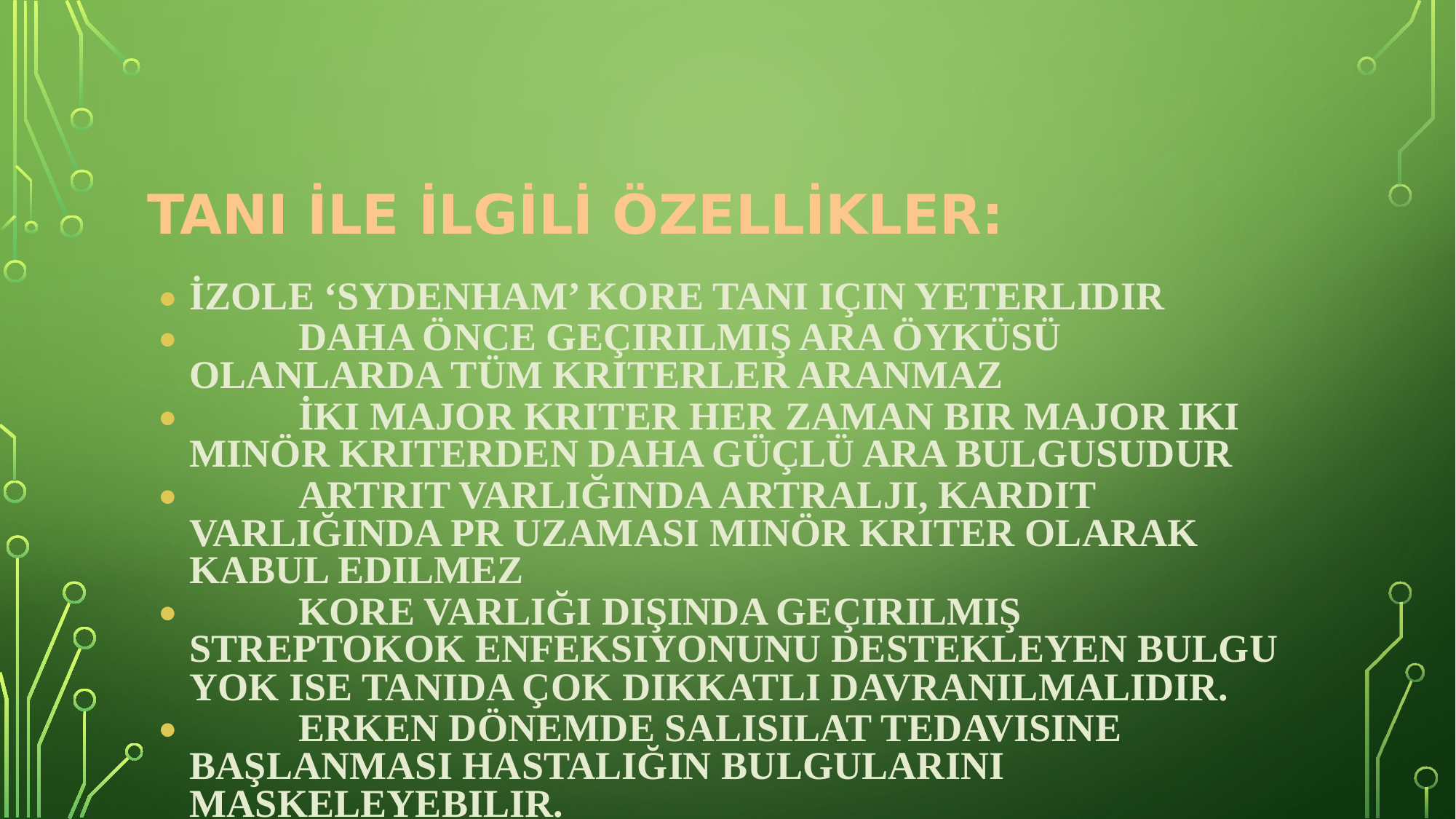

# TANI İLE İLGİLİ ÖZELLİKLER:
İZOLE ‘SYDENHAM’ KORE TANI IÇIN YETERLIDIR
 	DAHA ÖNCE GEÇIRILMIŞ ARA ÖYKÜSÜ OLANLARDA TÜM KRITERLER ARANMAZ
 	İKI MAJOR KRITER HER ZAMAN BIR MAJOR IKI MINÖR KRITERDEN DAHA GÜÇLÜ ARA BULGUSUDUR
	ARTRIT VARLIĞINDA ARTRALJI, KARDIT VARLIĞINDA PR UZAMASI MINÖR KRITER OLARAK KABUL EDILMEZ
	KORE VARLIĞI DIŞINDA GEÇIRILMIŞ STREPTOKOK ENFEKSIYONUNU DESTEKLEYEN BULGU YOK ISE TANIDA ÇOK DIKKATLI DAVRANILMALIDIR.
	ERKEN DÖNEMDE SALISILAT TEDAVISINE BAŞLANMASI HASTALIĞIN BULGULARINI MASKELEYEBILIR.